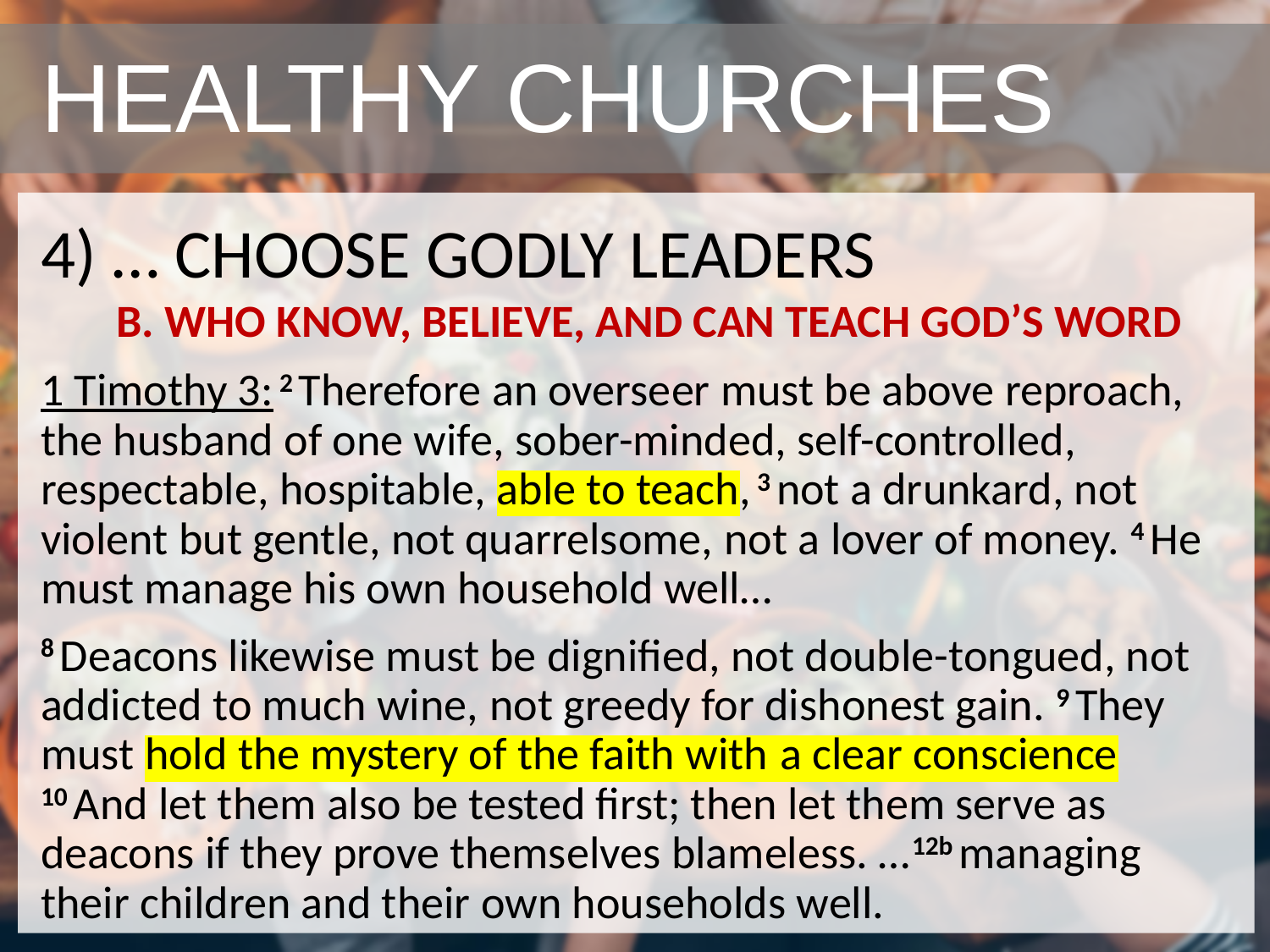

# HEALTHY CHURCHES
4) … CHOOSE GODLY LEADERS

1 Timothy 3: 2 Therefore an overseer must be above reproach,
the husband of one wife, sober-minded, self-controlled, respectable, hospitable, able to teach, 3 not a drunkard, not violent but gentle, not quarrelsome, not a lover of money. 4 He must manage his own household well…
8 Deacons likewise must be dignified, not double-tongued, not
addicted to much wine, not greedy for dishonest gain. 9 They must hold the mystery of the faith with a clear conscience 10 And let them also be tested first; then let them serve as deacons if they prove themselves blameless. …12b managing
their children and their own households well.

B. WHO KNOW, BELIEVE, and can teach God’s Word